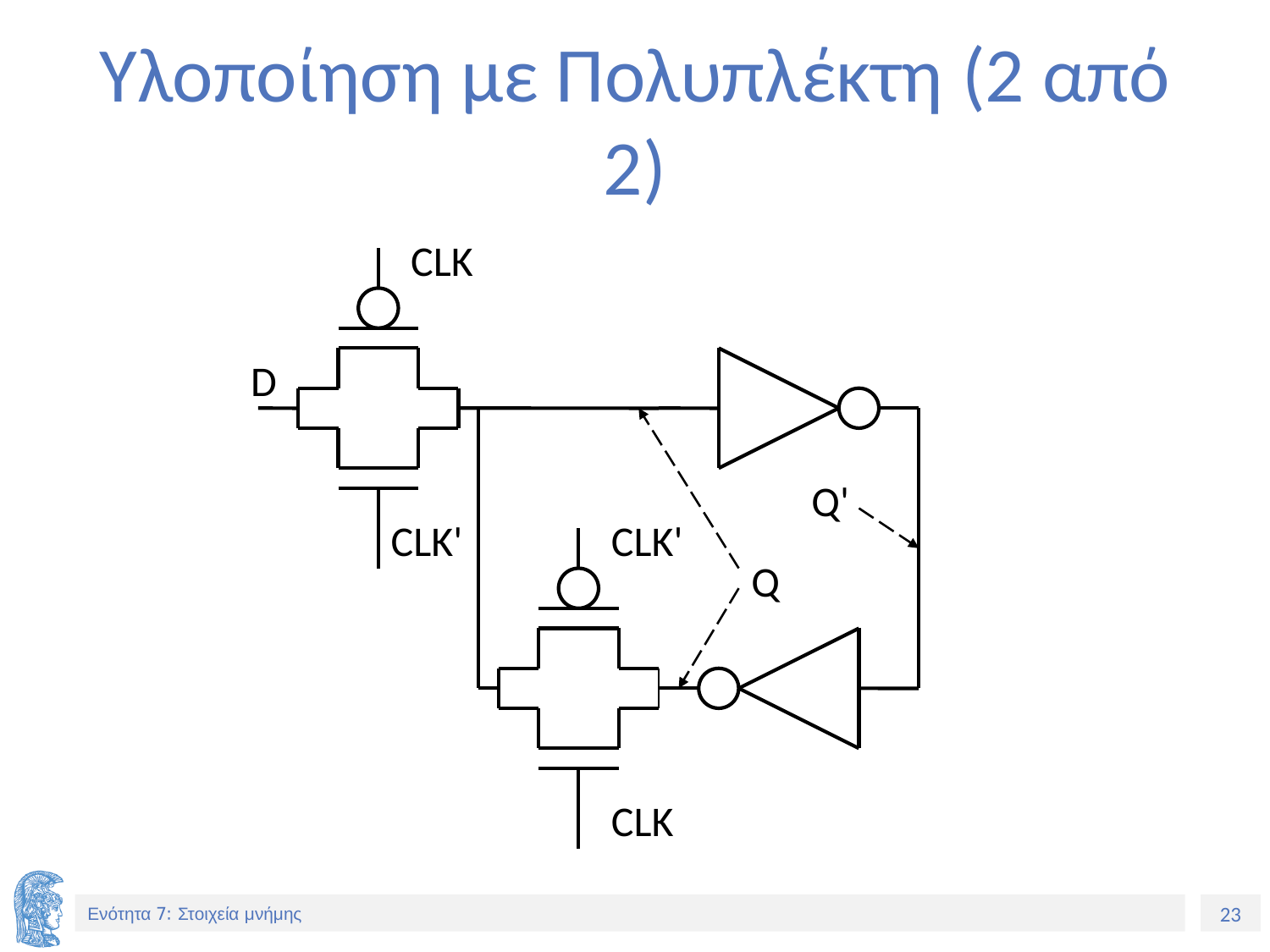

# Υλοποίηση με Πολυπλέκτη (2 από 2)
CLK

D

Q'
CLK'
CLK'

Q

CLK